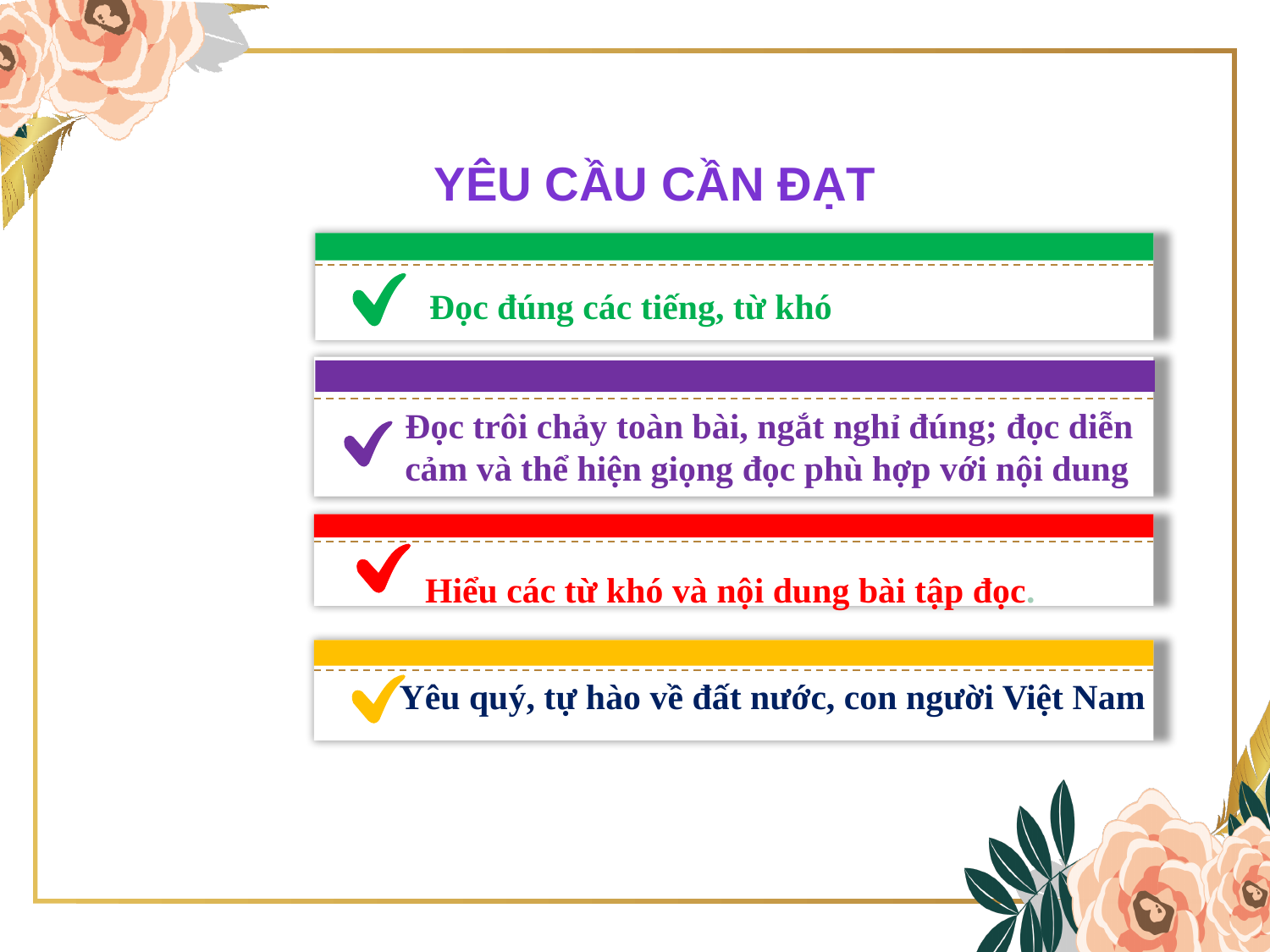

YÊU CẦU CẦN ĐẠT

Đọc đúng các tiếng, từ khó

Đọc trôi chảy toàn bài, ngắt nghỉ đúng; đọc diễn cảm và thể hiện giọng đọc phù hợp với nội dung

Hiểu các từ khó và nội dung bài tập đọc.

Yêu quý, tự hào về đất nước, con người Việt Nam